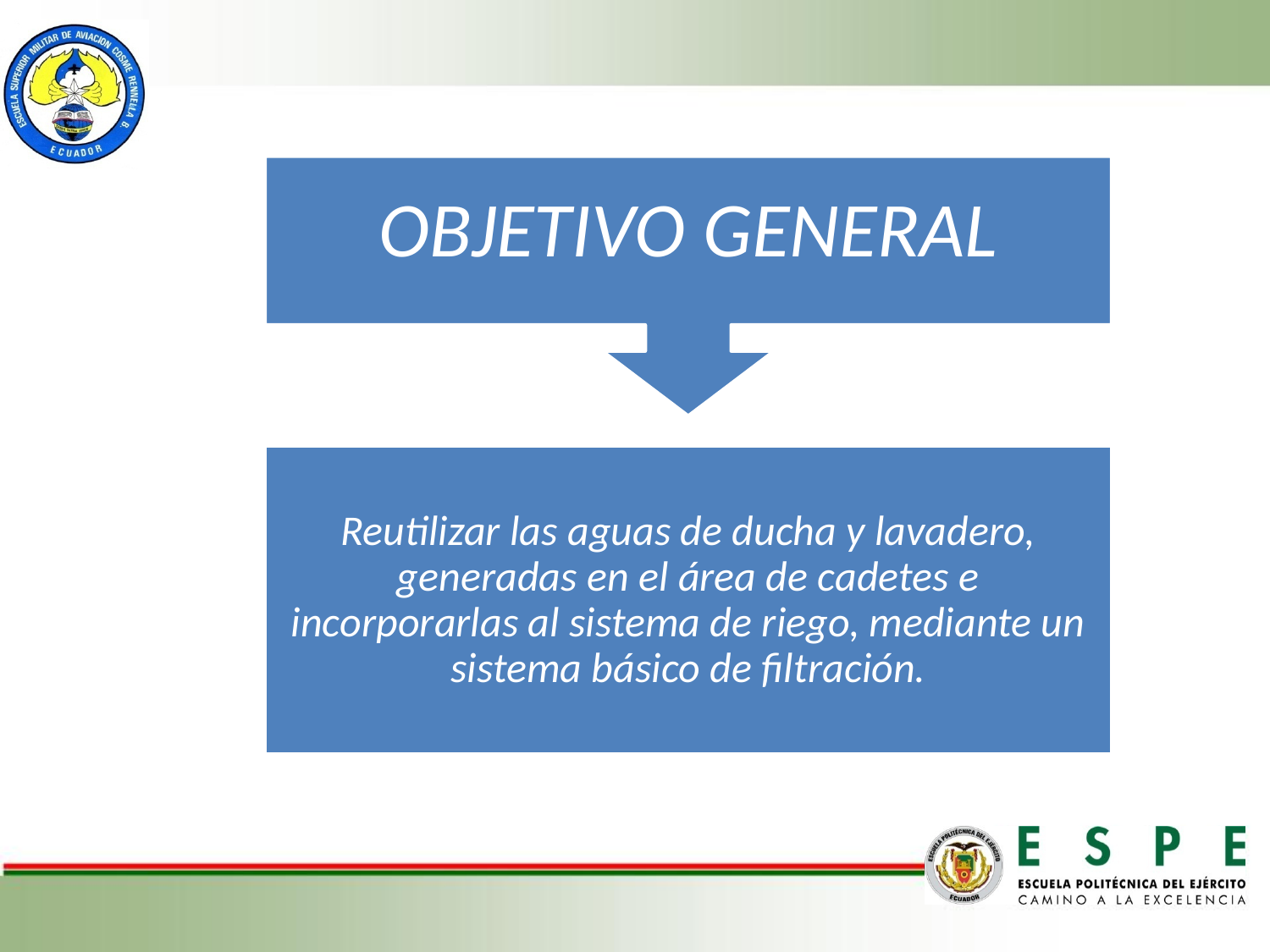

OBJETIVO GENERAL
Reutilizar las aguas de ducha y lavadero, generadas en el área de cadetes e incorporarlas al sistema de riego, mediante un sistema básico de filtración.